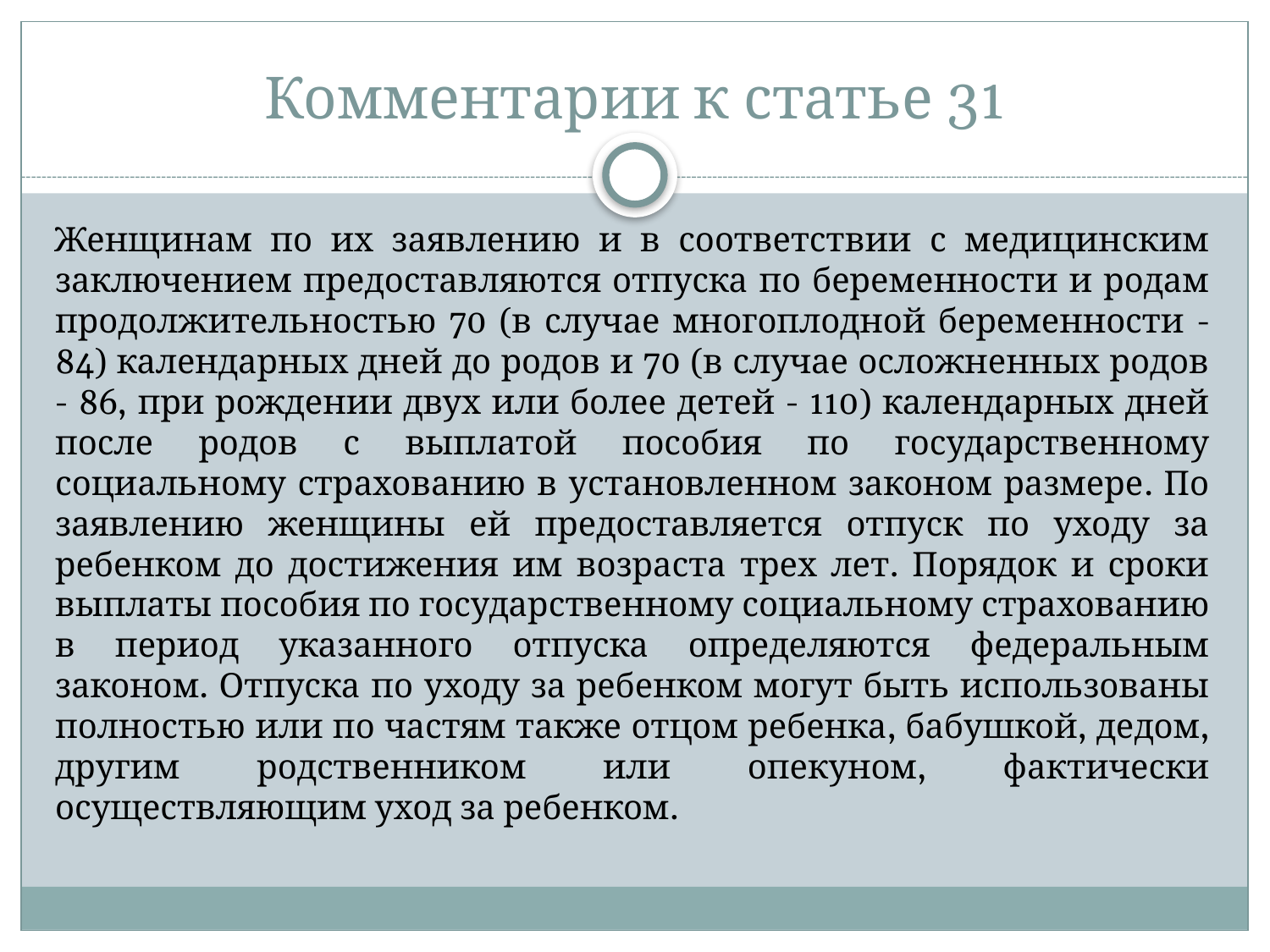

# Комментарии к статье 31
Женщинам по их заявлению и в соответствии с медицинским заключением предоставляются отпуска по беременности и родам продолжительностью 70 (в случае многоплодной беременности - 84) календарных дней до родов и 70 (в случае осложненных родов - 86, при рождении двух или более детей - 110) календарных дней после родов с выплатой пособия по государственному социальному страхованию в установленном законом размере. По заявлению женщины ей предоставляется отпуск по уходу за ребенком до достижения им возраста трех лет. Порядок и сроки выплаты пособия по государственному социальному страхованию в период указанного отпуска определяются федеральным законом. Отпуска по уходу за ребенком могут быть использованы полностью или по частям также отцом ребенка, бабушкой, дедом, другим родственником или опекуном, фактически осуществляющим уход за ребенком.